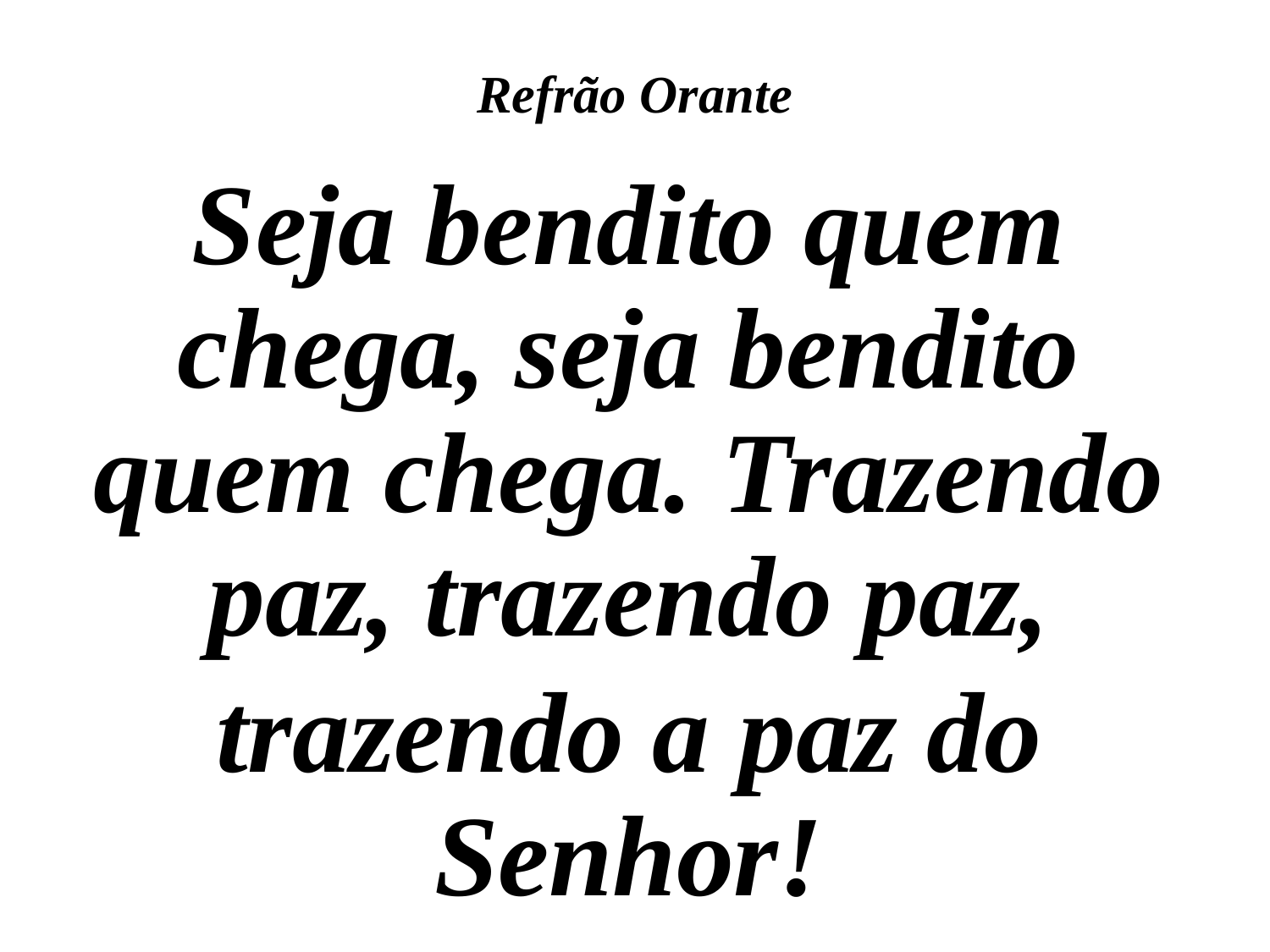

# Refrão Orante
Seja bendito quem chega, seja bendito quem chega. Trazendo paz, trazendo paz,
trazendo a paz do Senhor!